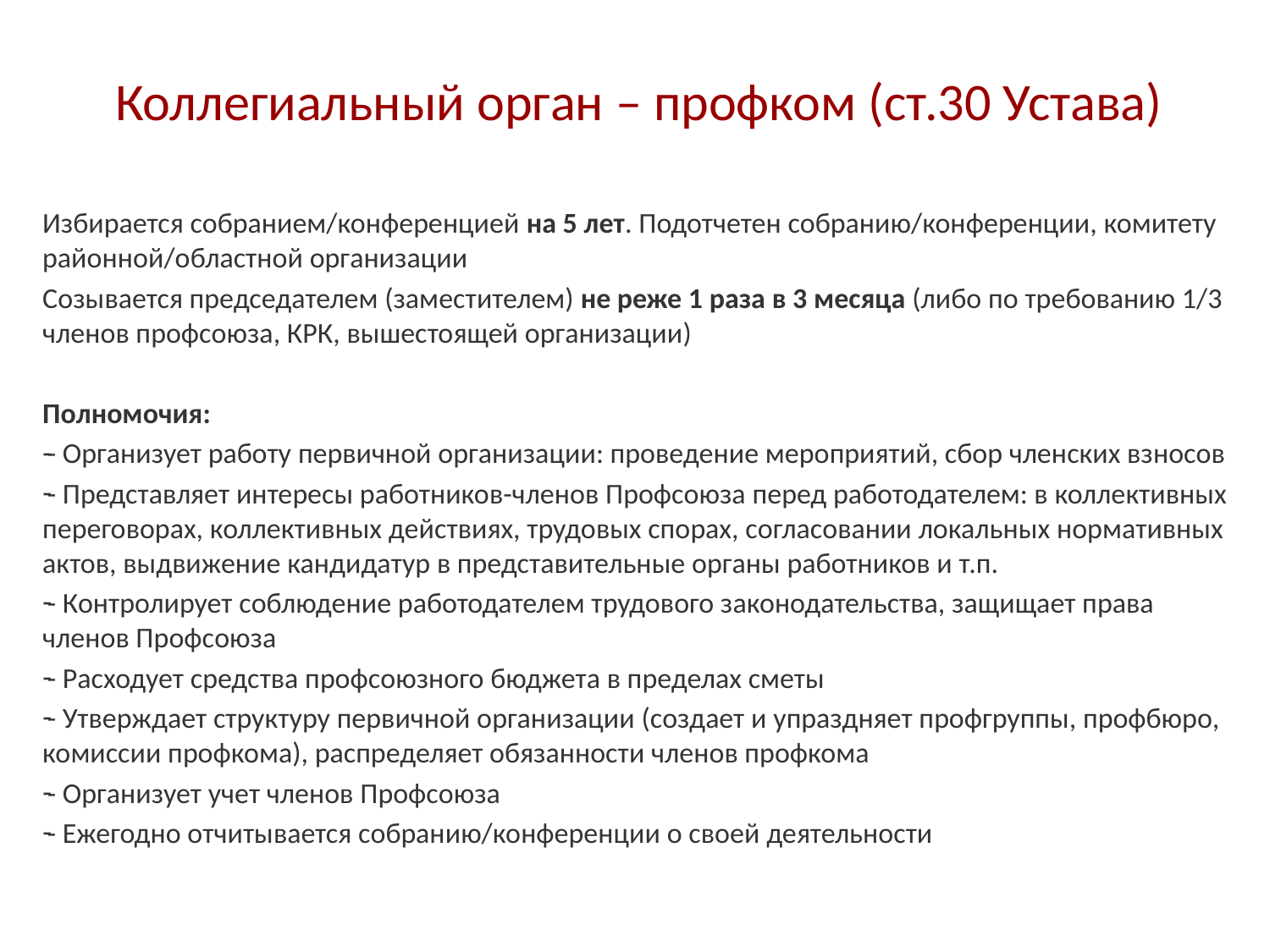

# Коллегиальный орган – профком (ст.30 Устава)
Избирается собранием/конференцией на 5 лет. Подотчетен собранию/конференции, комитету районной/областной организации
Созывается председателем (заместителем) не реже 1 раза в 3 месяца (либо по требованию 1/3 членов профсоюза, КРК, вышестоящей организации)

Полномочия:
- Организует работу первичной организации: проведение мероприятий, сбор членских взносов
- Представляет интересы работников-членов Профсоюза перед работодателем: в коллективных переговорах, коллективных действиях, трудовых спорах, согласовании локальных нормативных актов, выдвижение кандидатур в представительные органы работников и т.п.
- Контролирует соблюдение работодателем трудового законодательства, защищает права членов Профсоюза
- Расходует средства профсоюзного бюджета в пределах сметы
- Утверждает структуру первичной организации (создает и упраздняет профгруппы, профбюро, комиссии профкома), распределяет обязанности членов профкома
- Организует учет членов Профсоюза
- Ежегодно отчитывается собранию/конференции о своей деятельности